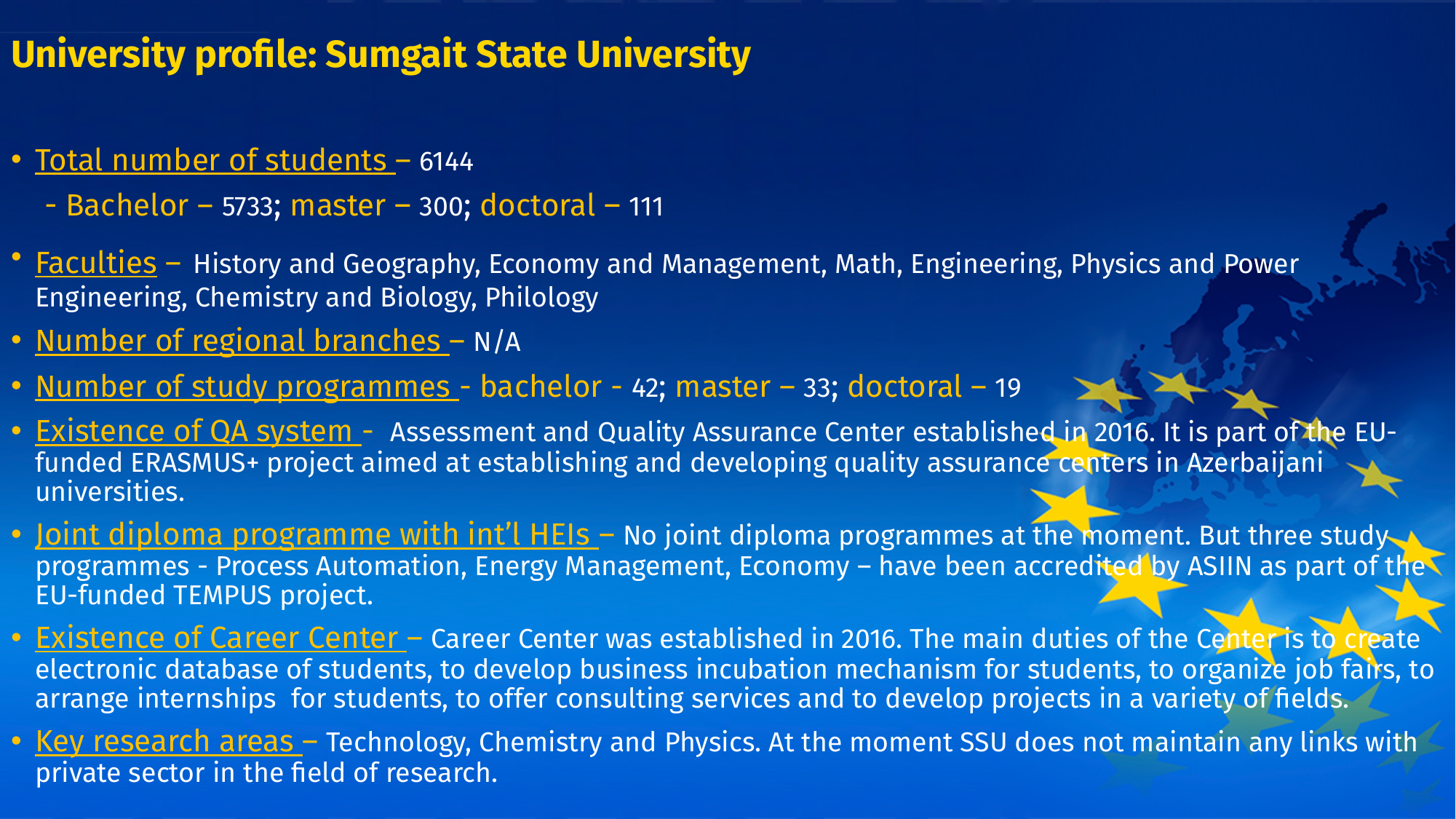

# University profile: Sumgait State University
Total number of students – 6144
    - Bachelor – 5733; master – 300; doctoral – 111
Faculties – History and Geography, Economy and Management, Math, Engineering, Physics and Power Engineering, Chemistry and Biology, Philology
Number of regional branches – N/A
Number of study programmes - bachelor - 42; master – 33; doctoral – 19
Existence of QA system -  Assessment and Quality Assurance Center established in 2016. It is part of the EU-funded ERASMUS+ project aimed at establishing and developing quality assurance centers in Azerbaijani universities.
Joint diploma programme with int’l HEIs – No joint diploma programmes at the moment. But three study programmes - Process Automation, Energy Management, Economy – have been accredited by ASIIN as part of the EU-funded TEMPUS project.
Existence of Career Center – Career Center was established in 2016. The main duties of the Center is to create electronic database of students, to develop business incubation mechanism for students, to organize job fairs, to arrange internships  for students, to offer consulting services and to develop projects in a variety of fields.
Key research areas – Technology, Chemistry and Physics. At the moment SSU does not maintain any links with private sector in the field of research.